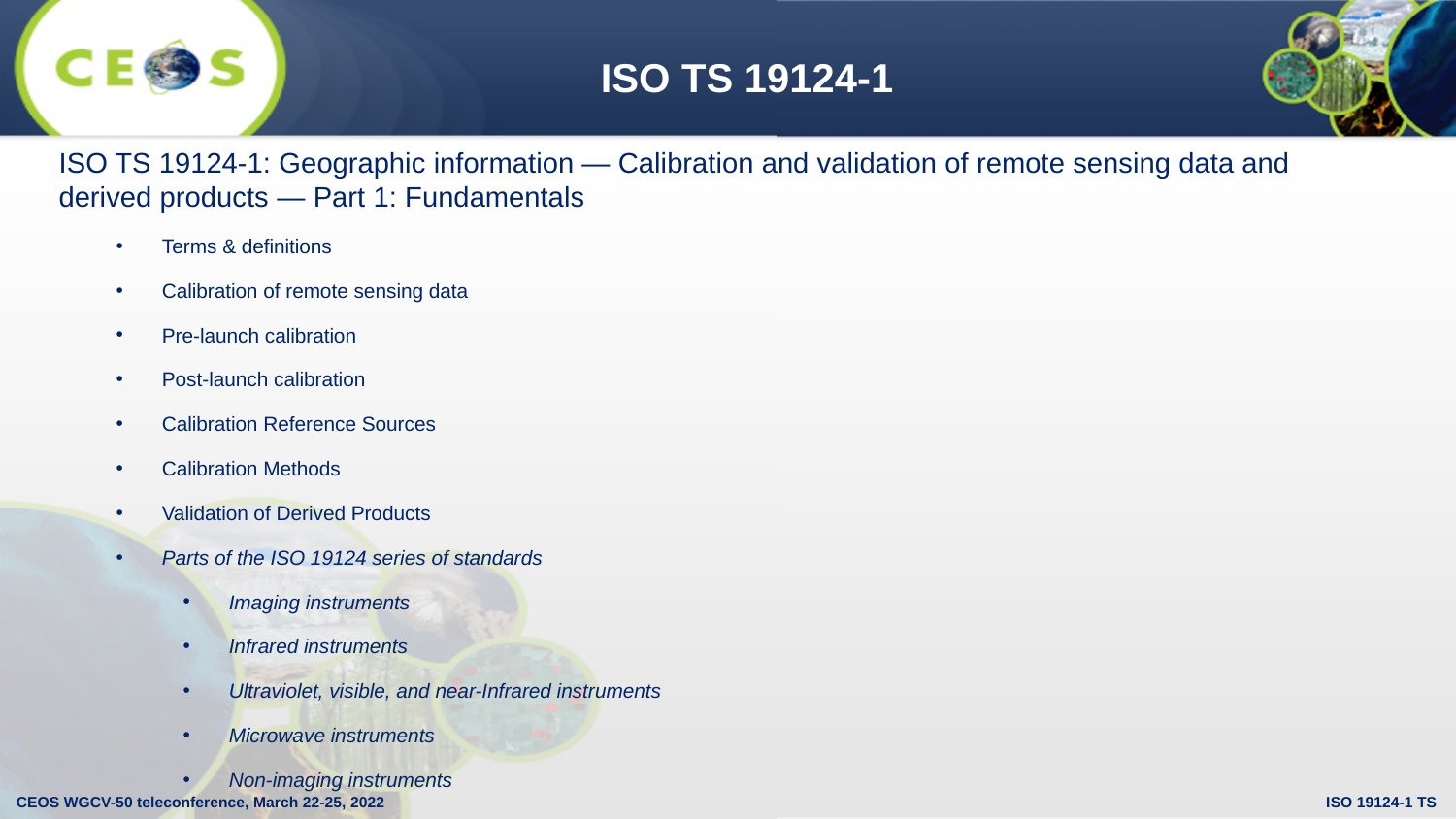

# ISO TS 19124-1
ISO TS 19124-1: Geographic information ― Calibration and validation of remote sensing data and derived products — Part 1: Fundamentals
Terms & definitions
Calibration of remote sensing data
Pre-launch calibration
Post-launch calibration
Calibration Reference Sources
Calibration Methods
Validation of Derived Products
Parts of the ISO 19124 series of standards
Imaging instruments
Infrared instruments
Ultraviolet, visible, and near-Infrared instruments
Microwave instruments
Non-imaging instruments